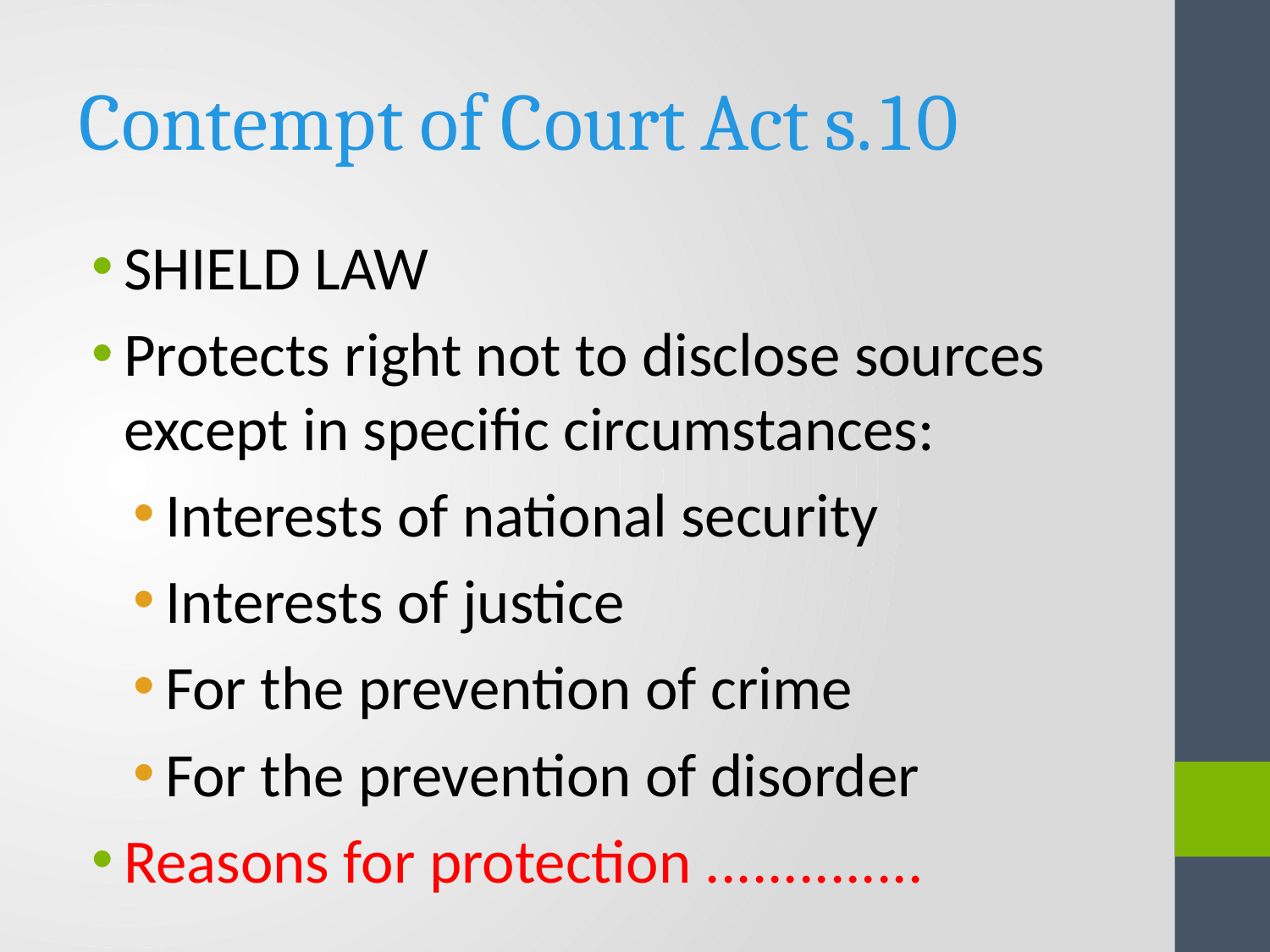

# Contempt of Court Act s.10
SHIELD LAW
Protects right not to disclose sources except in specific circumstances:
Interests of national security
Interests of justice
For the prevention of crime
For the prevention of disorder
Reasons for protection ..............